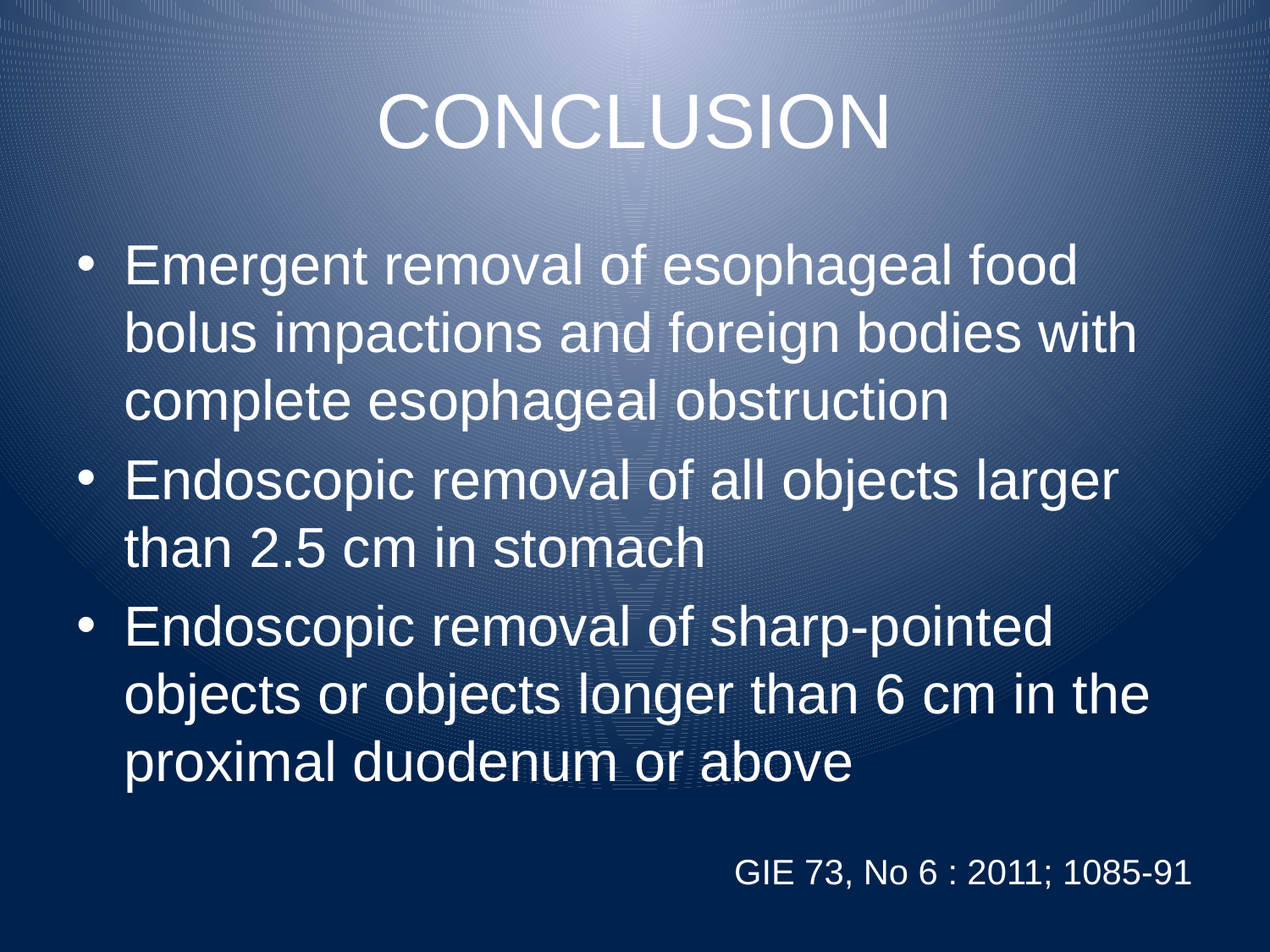

# CONCLUSION
Emergent removal of esophageal food bolus impactions and foreign bodies with complete esophageal obstruction
Endoscopic removal of all objects larger than 2.5 cm in stomach
Endoscopic removal of sharp-pointed objects or objects longer than 6 cm in the proximal duodenum or above

                                                                          GIE 73, No 6 : 2011; 1085-91